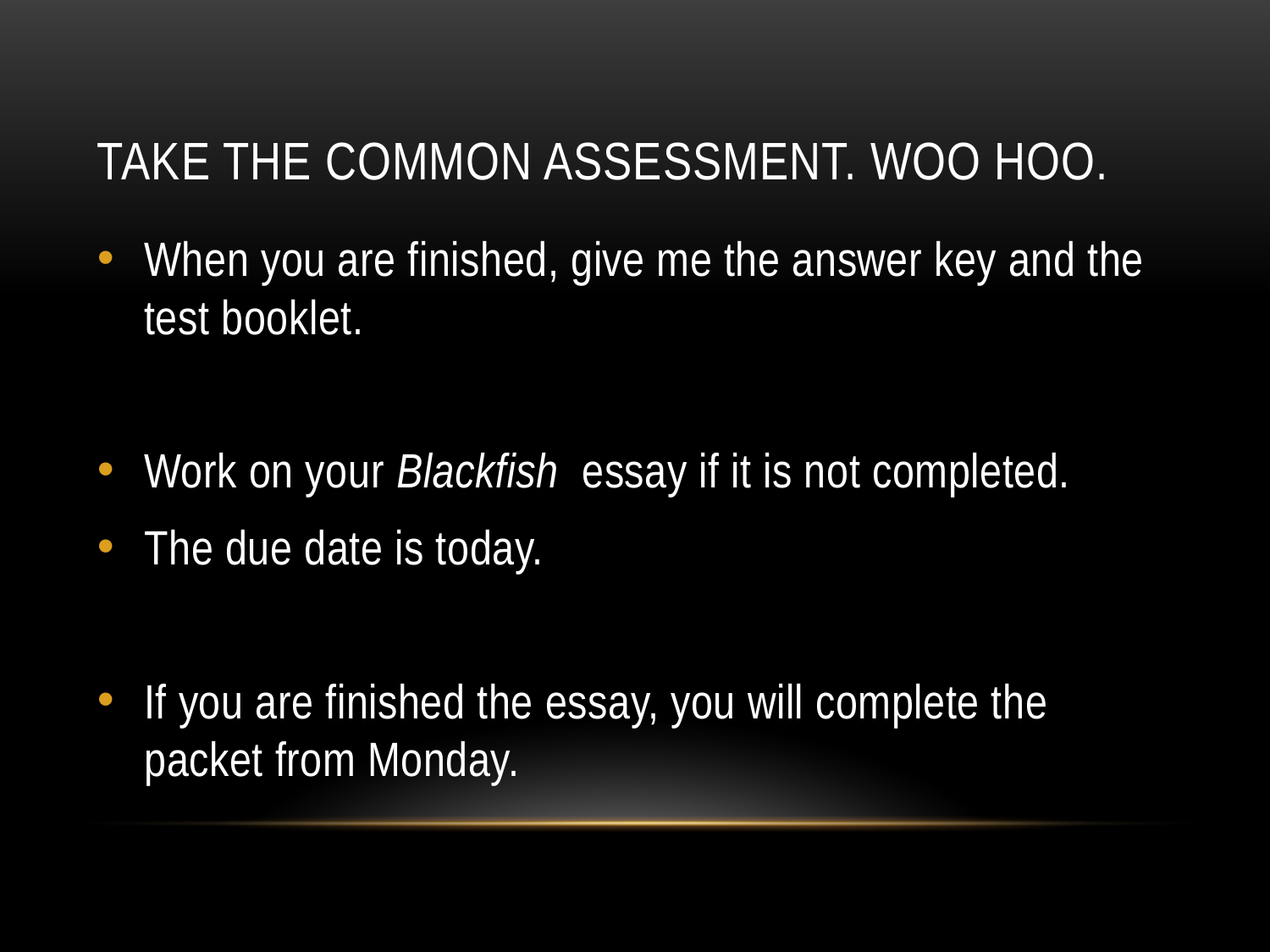

# Take the common assessment. Woo hoo.
When you are finished, give me the answer key and the test booklet.

Work on your Blackfish  essay if it is not completed.
The due date is today.

If you are finished the essay, you will complete the packet from Monday.